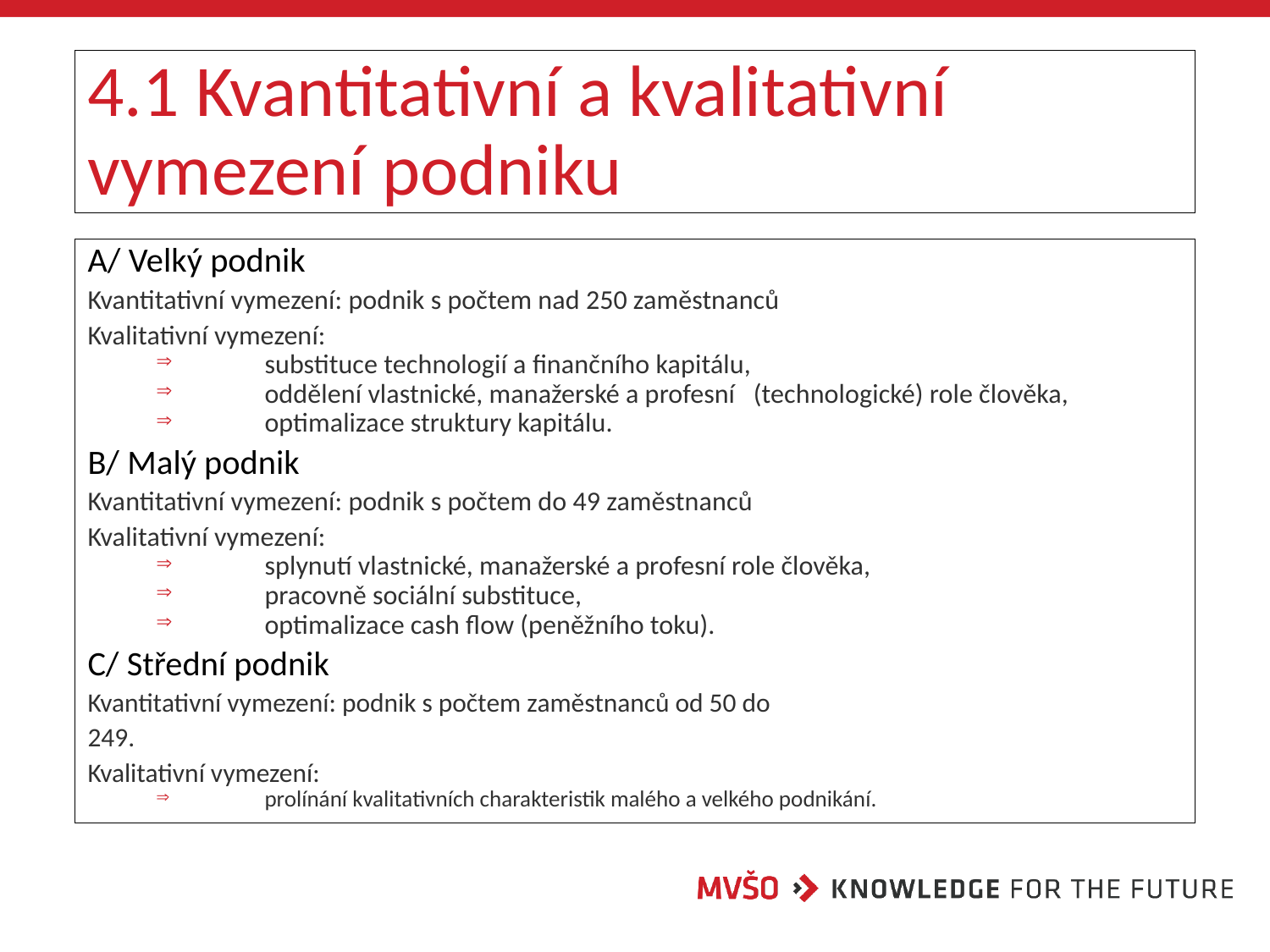

# 4.1 Kvantitativní a kvalitativní vymezení podniku
A/ Velký podnik
Kvantitativní vymezení: podnik s počtem nad 250 zaměstnanců
Kvalitativní vymezení:
substituce technologií a finančního kapitálu,
oddělení vlastnické, manažerské a profesní   (technologické) role člověka,
optimalizace struktury kapitálu.
B/ Malý podnik
Kvantitativní vymezení: podnik s počtem do 49 zaměstnanců
Kvalitativní vymezení:
splynutí vlastnické, manažerské a profesní role člověka,
pracovně sociální substituce,
optimalizace cash flow (peněžního toku).
C/ Střední podnik
Kvantitativní vymezení: podnik s počtem zaměstnanců od 50 do
249.
Kvalitativní vymezení:
prolínání kvalitativních charakteristik malého a velkého podnikání.